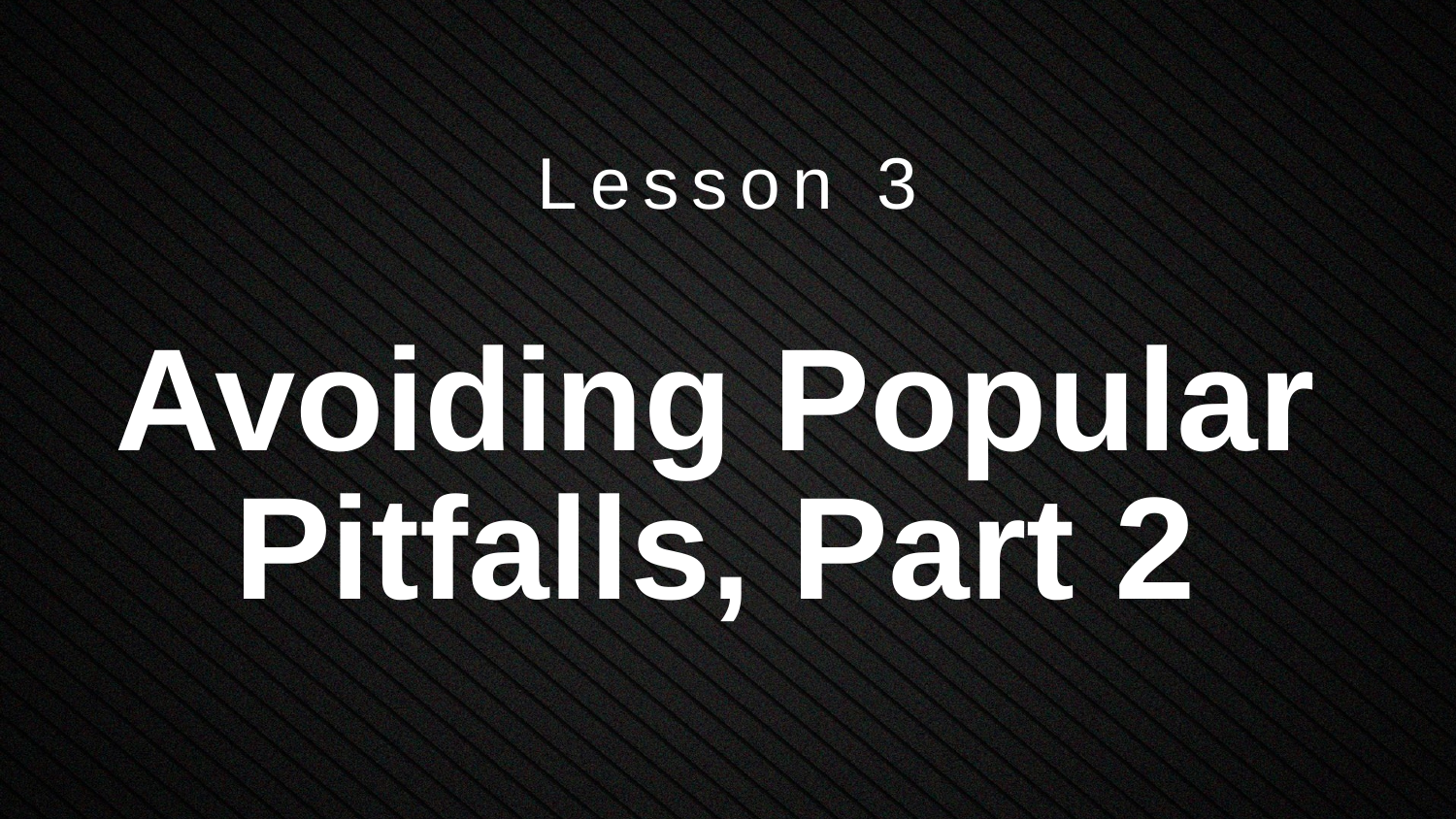

Lesson 3
# Avoiding Popular Pitfalls, Part 2